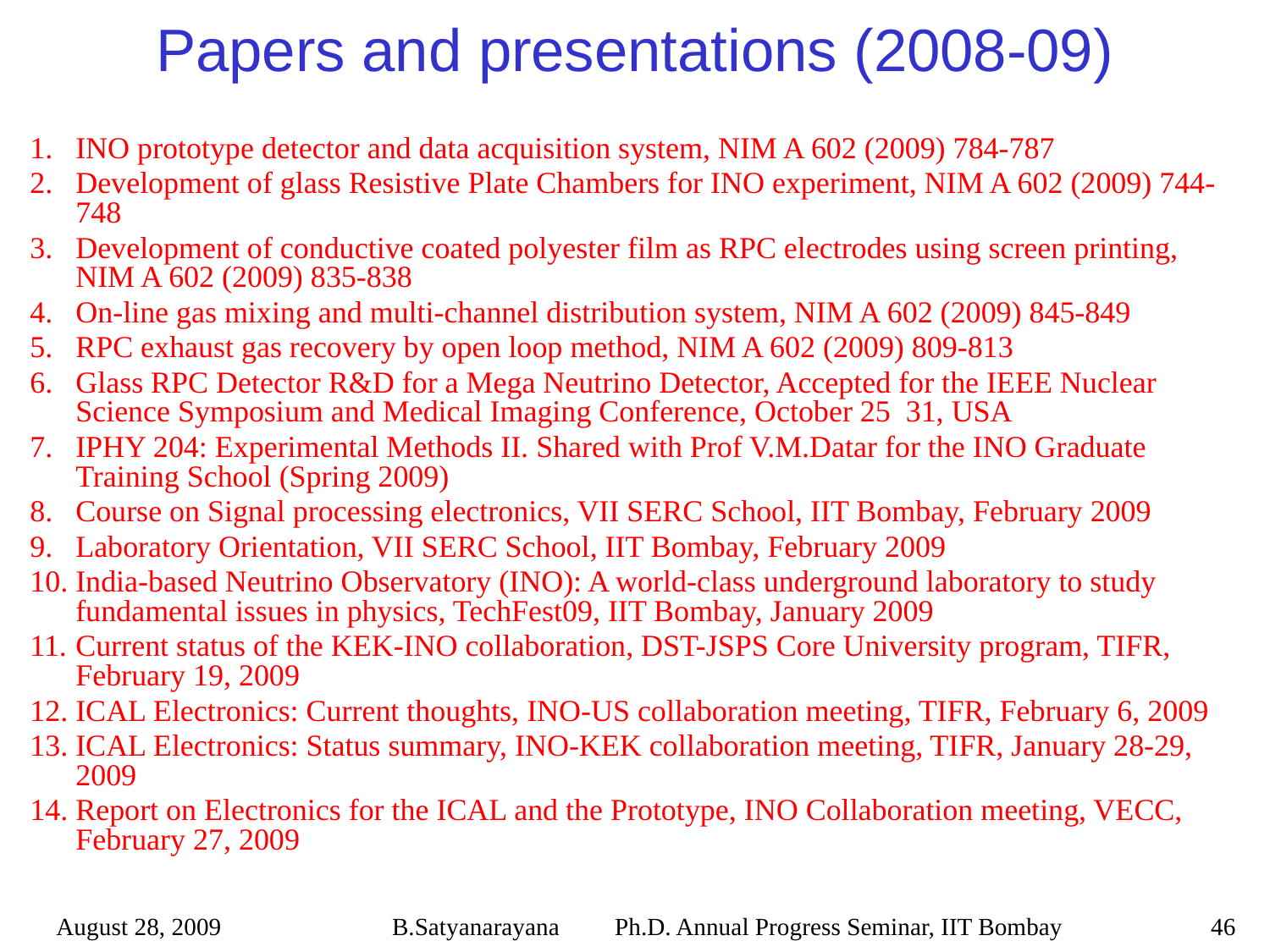

# Papers and presentations (2008-09)
INO prototype detector and data acquisition system, NIM A 602 (2009) 784-787
Development of glass Resistive Plate Chambers for INO experiment, NIM A 602 (2009) 744-748
Development of conductive coated polyester film as RPC electrodes using screen printing, NIM A 602 (2009) 835-838
On-line gas mixing and multi-channel distribution system, NIM A 602 (2009) 845-849
RPC exhaust gas recovery by open loop method, NIM A 602 (2009) 809-813
Glass RPC Detector R&D for a Mega Neutrino Detector, Accepted for the IEEE Nuclear Science Symposium and Medical Imaging Conference, October 25  31, USA
IPHY 204: Experimental Methods II. Shared with Prof V.M.Datar for the INO Graduate Training School (Spring 2009)
Course on Signal processing electronics, VII SERC School, IIT Bombay, February 2009
Laboratory Orientation, VII SERC School, IIT Bombay, February 2009
India-based Neutrino Observatory (INO): A world-class underground laboratory to study fundamental issues in physics, TechFest09, IIT Bombay, January 2009
Current status of the KEK-INO collaboration, DST-JSPS Core University program, TIFR, February 19, 2009
ICAL Electronics: Current thoughts, INO-US collaboration meeting, TIFR, February 6, 2009
ICAL Electronics: Status summary, INO-KEK collaboration meeting, TIFR, January 28-29, 2009
Report on Electronics for the ICAL and the Prototype, INO Collaboration meeting, VECC, February 27, 2009
August 28, 2009
B.Satyanarayana         Ph.D. Annual Progress Seminar, IIT Bombay
46